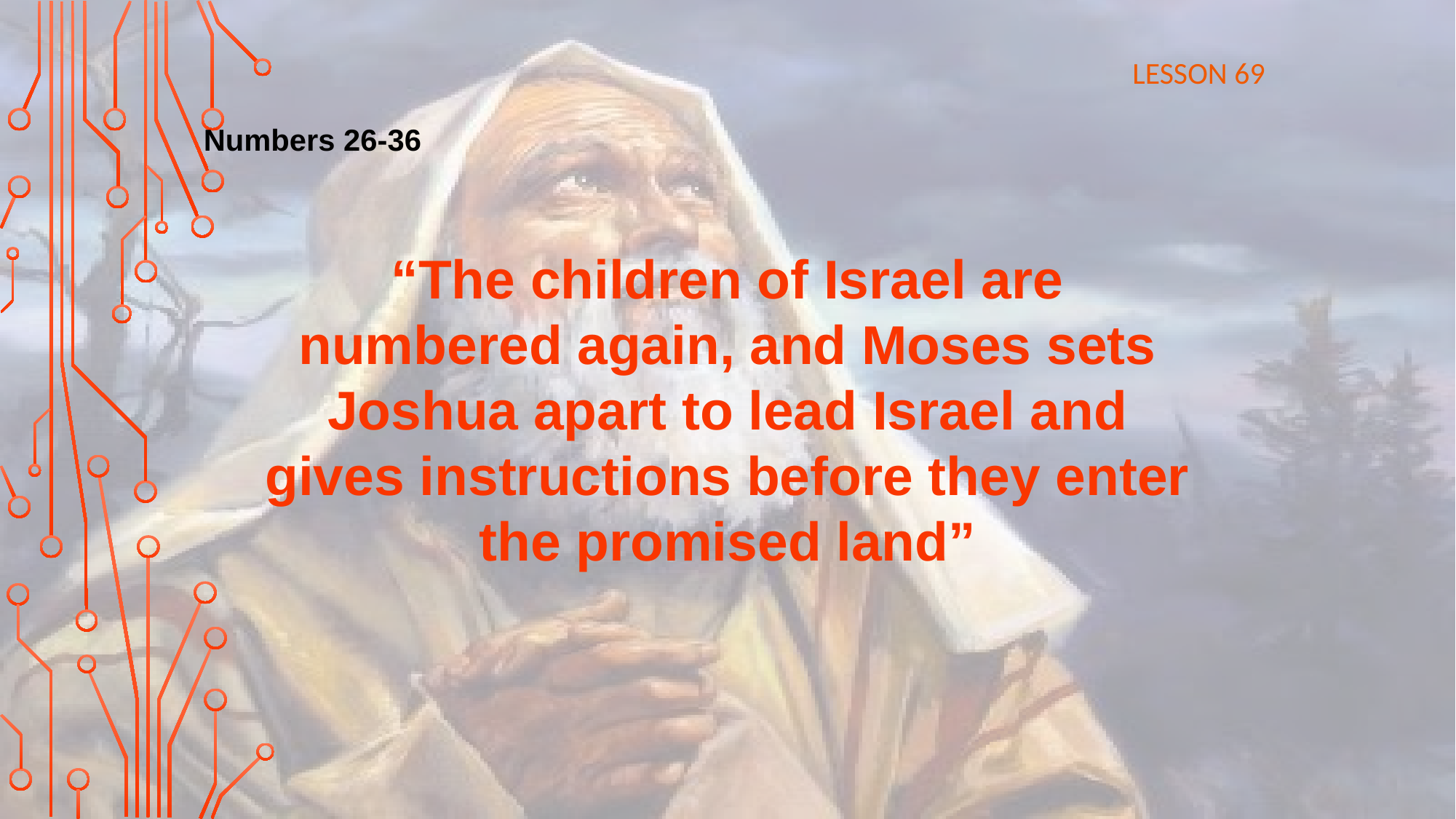

LESSON 69
Numbers 26-36
“The children of Israel are numbered again, and Moses sets Joshua apart to lead Israel and gives instructions before they enter the promised land”